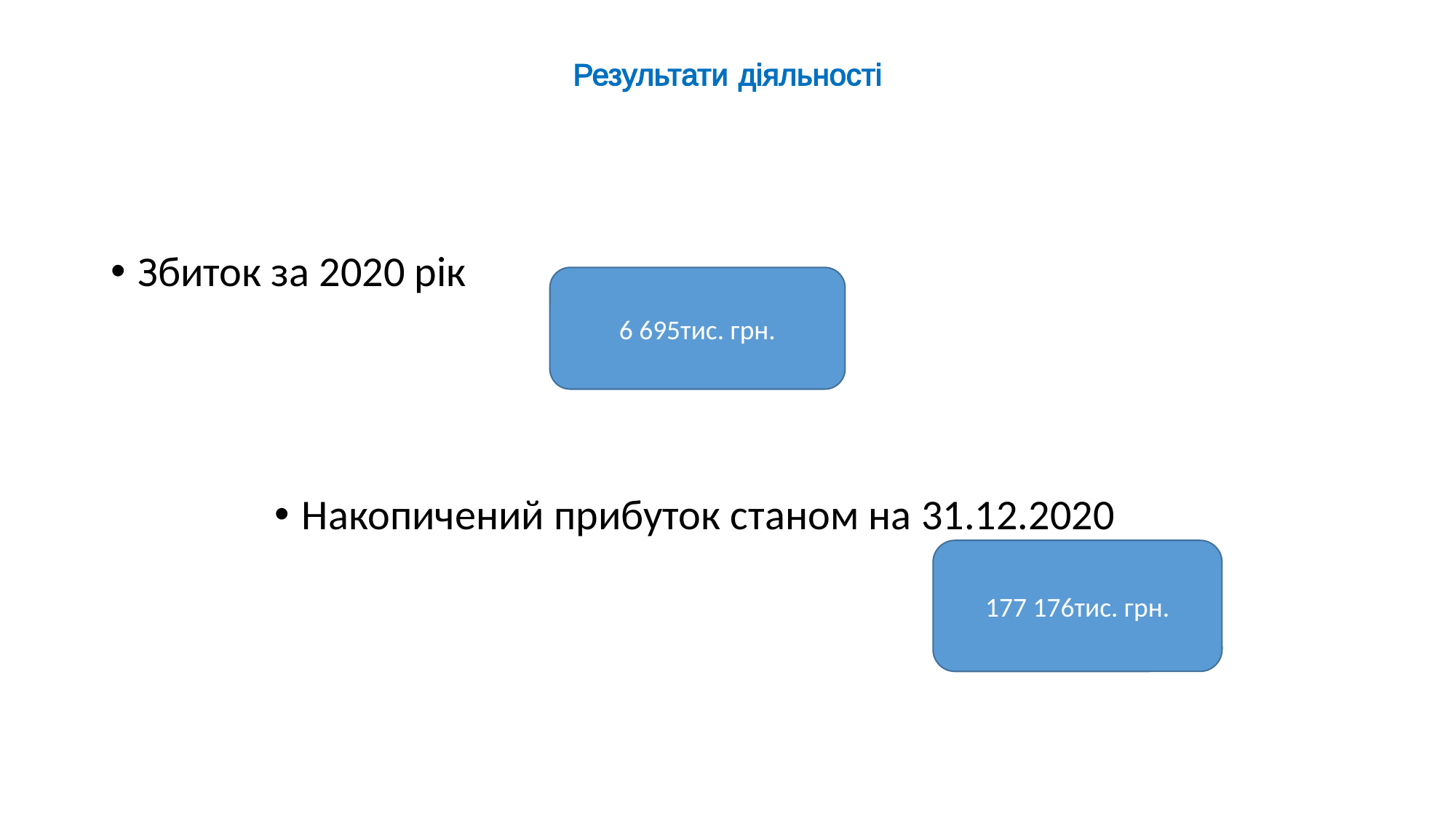

# Результати діяльності

Збиток за 2020 рік

Накопичений прибуток станом на 31.12.2020

6 695тис. грн.
177 176тис. грн.